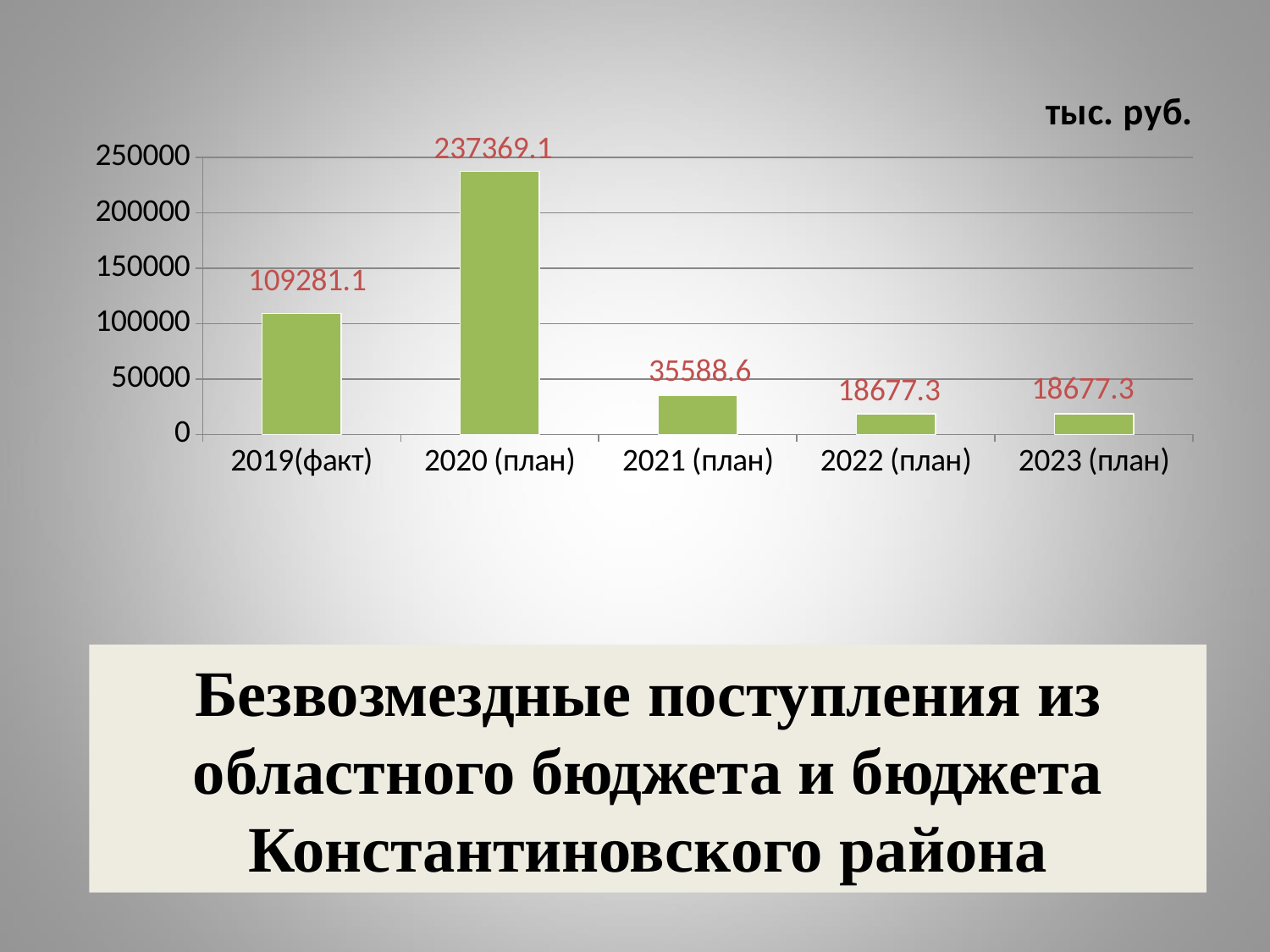

### Chart: тыс. руб.

| Category | Столбец1 |
|---|---|
| 2019(факт) | 109281.1 |
| 2020 (план) | 237369.1 |
| 2021 (план) | 35588.6 |
| 2022 (план) | 18677.3 |
| 2023 (план) | 18677.3 |
# Безвозмездные поступления из областного бюджета и бюджета Константиновского района